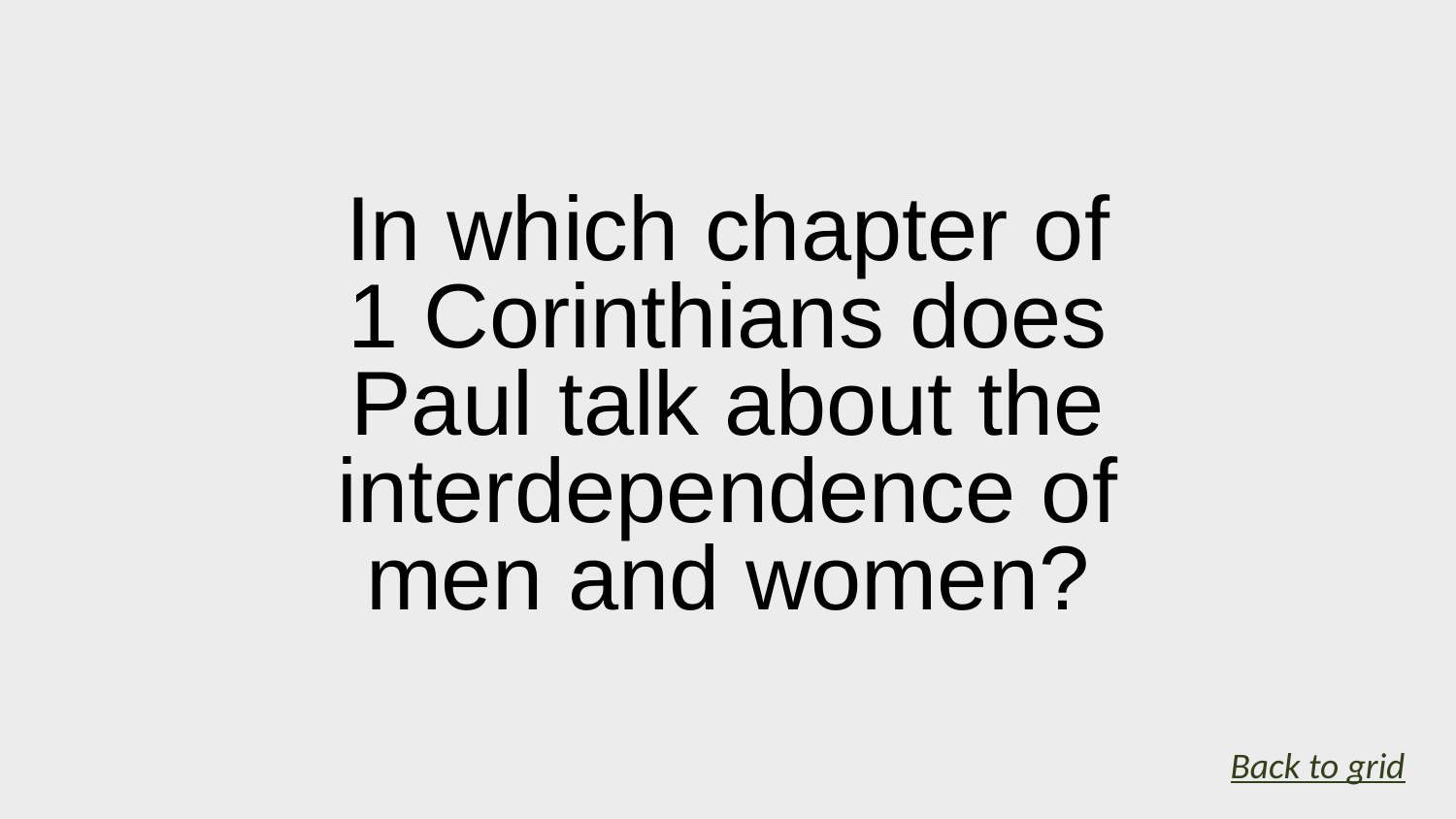

# In which chapter of 1 Corinthians does Paul talk about the interdependence of men and women?
Back to grid